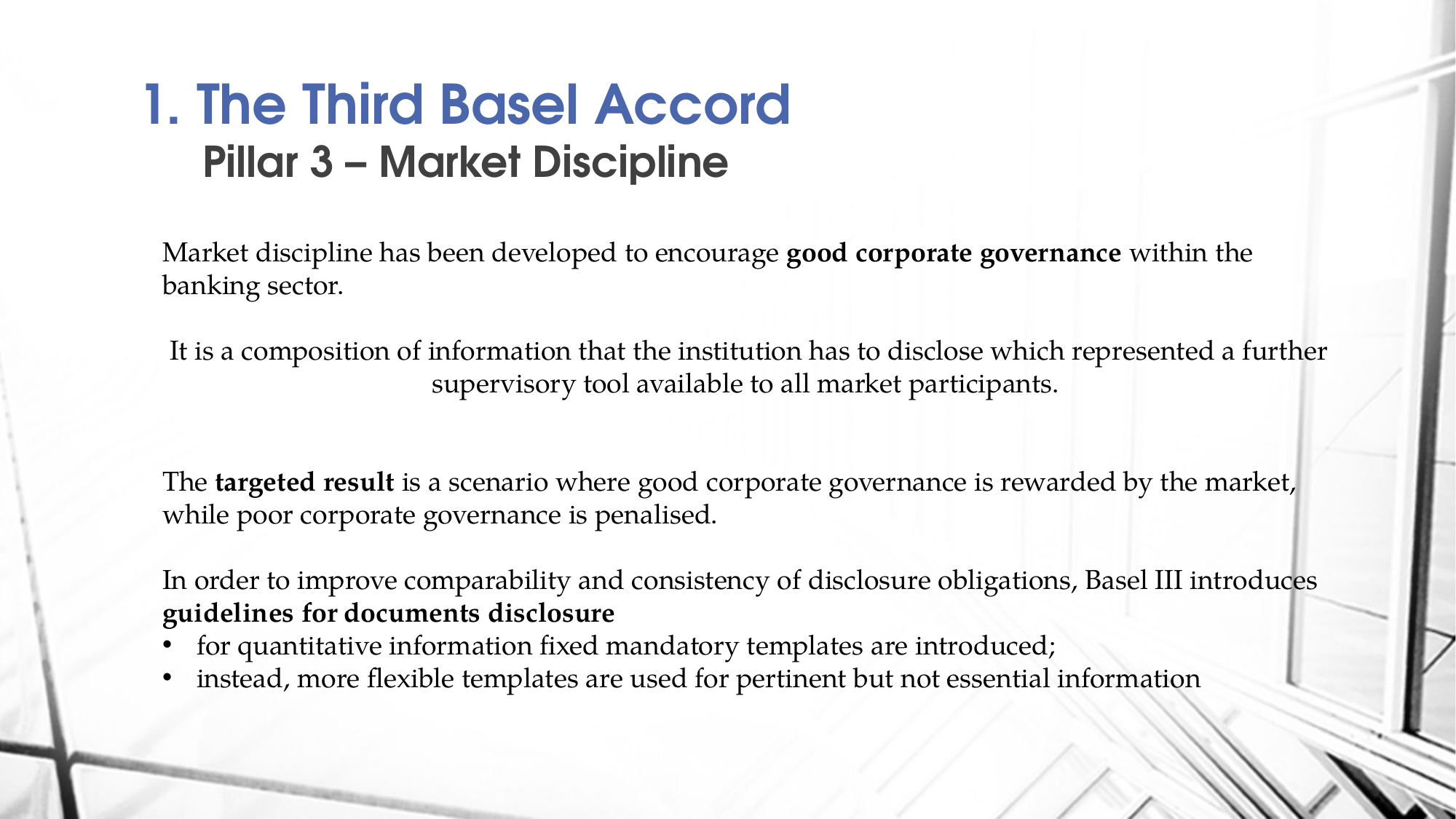

# 1. The Third Basel Accord Pillar 3 – Market Discipline
Market discipline has been developed to encourage good corporate governance within the banking sector.

It is a composition of information that the institution has to disclose which represented a further supervisory tool available to all market participants.

The targeted result is a scenario where good corporate governance is rewarded by the market, while poor corporate governance is penalised.

In order to improve comparability and consistency of disclosure obligations, Basel III introduces guidelines for documents disclosure
for quantitative information fixed mandatory templates are introduced;
instead, more flexible templates are used for pertinent but not essential information